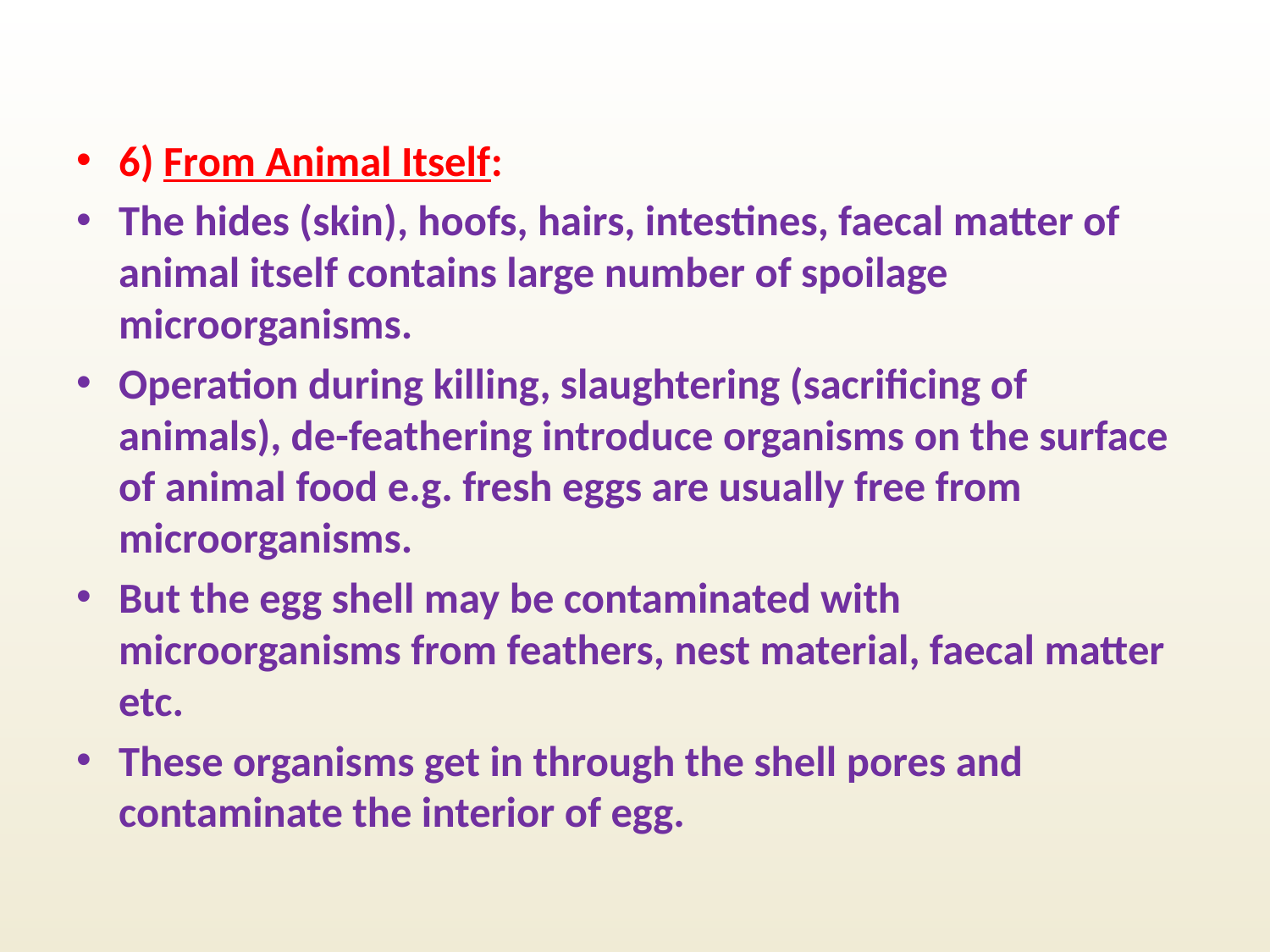

6) From Animal Itself:
The hides (skin), hoofs, hairs, intestines, faecal matter of animal itself contains large number of spoilage microorganisms.
Operation during killing, slaughtering (sacrificing of animals), de-feathering introduce organisms on the surface of animal food e.g. fresh eggs are usually free from microorganisms.
But the egg shell may be contaminated with microorganisms from feathers, nest material, faecal matter etc.
These organisms get in through the shell pores and contaminate the interior of egg.